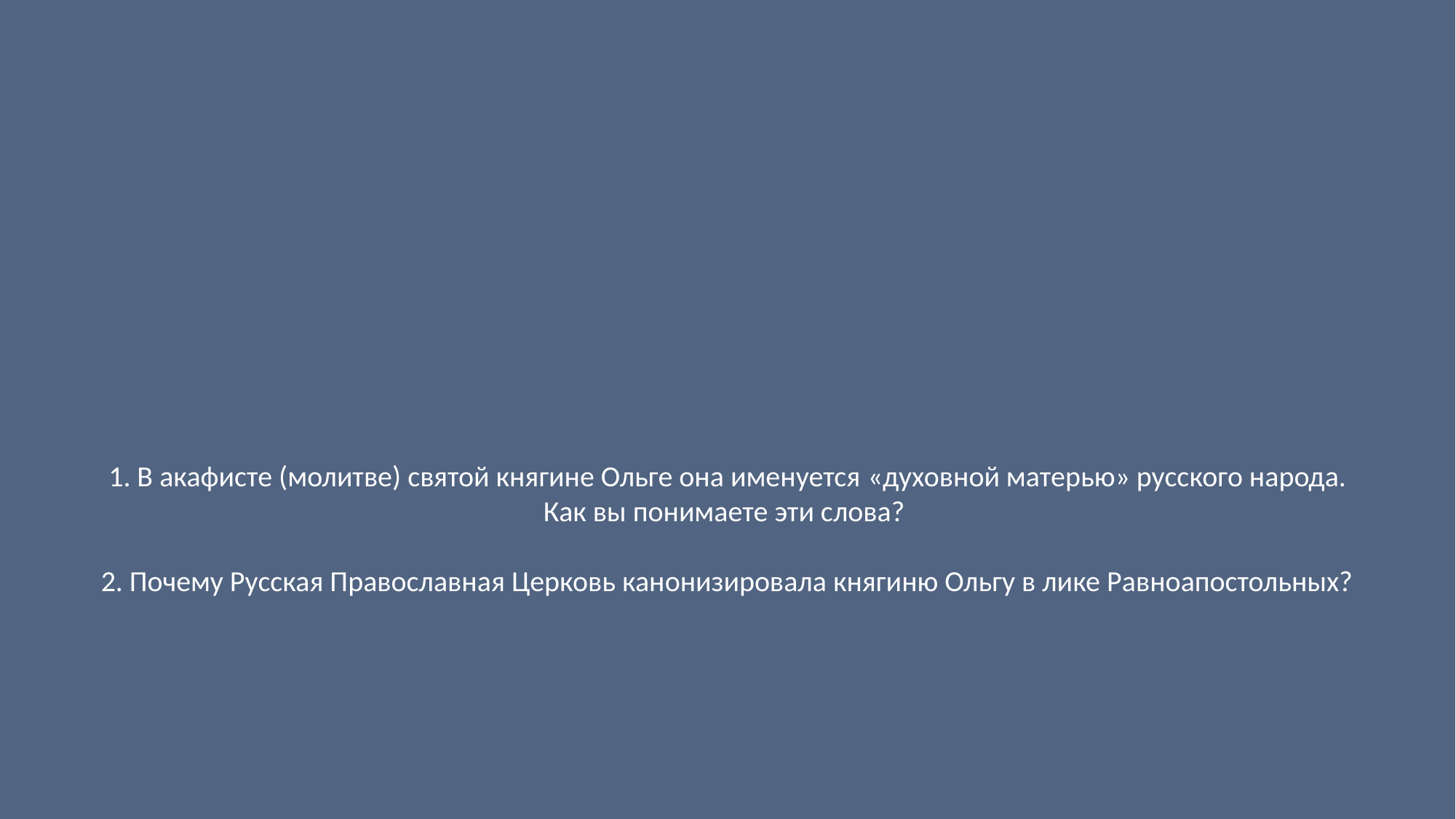

# 1. В акафисте (молитве) святой княгине Ольге она именуется «духовной матерью» русского народа. Как вы понимаете эти слова? 2. Почему Русская Православная Церковь канонизировала княгиню Ольгу в лике Равноапостольных?